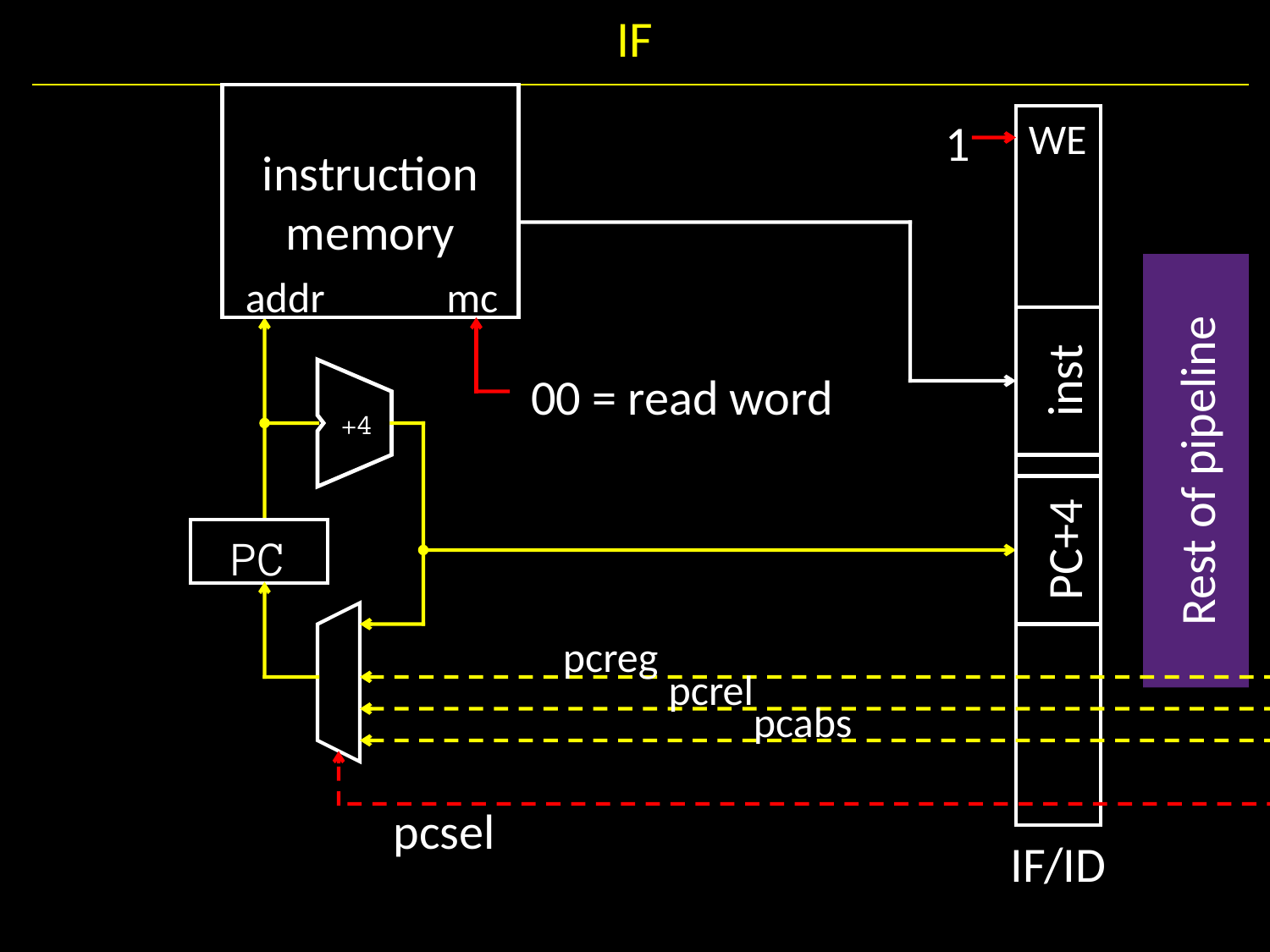

# IF
instruction
memory
 1
WE

addr
mc

inst

+4
00 = read word

Rest of pipeline

PC+4
PC

pcreg

pcrel

pcabs

pcsel

IF/ID